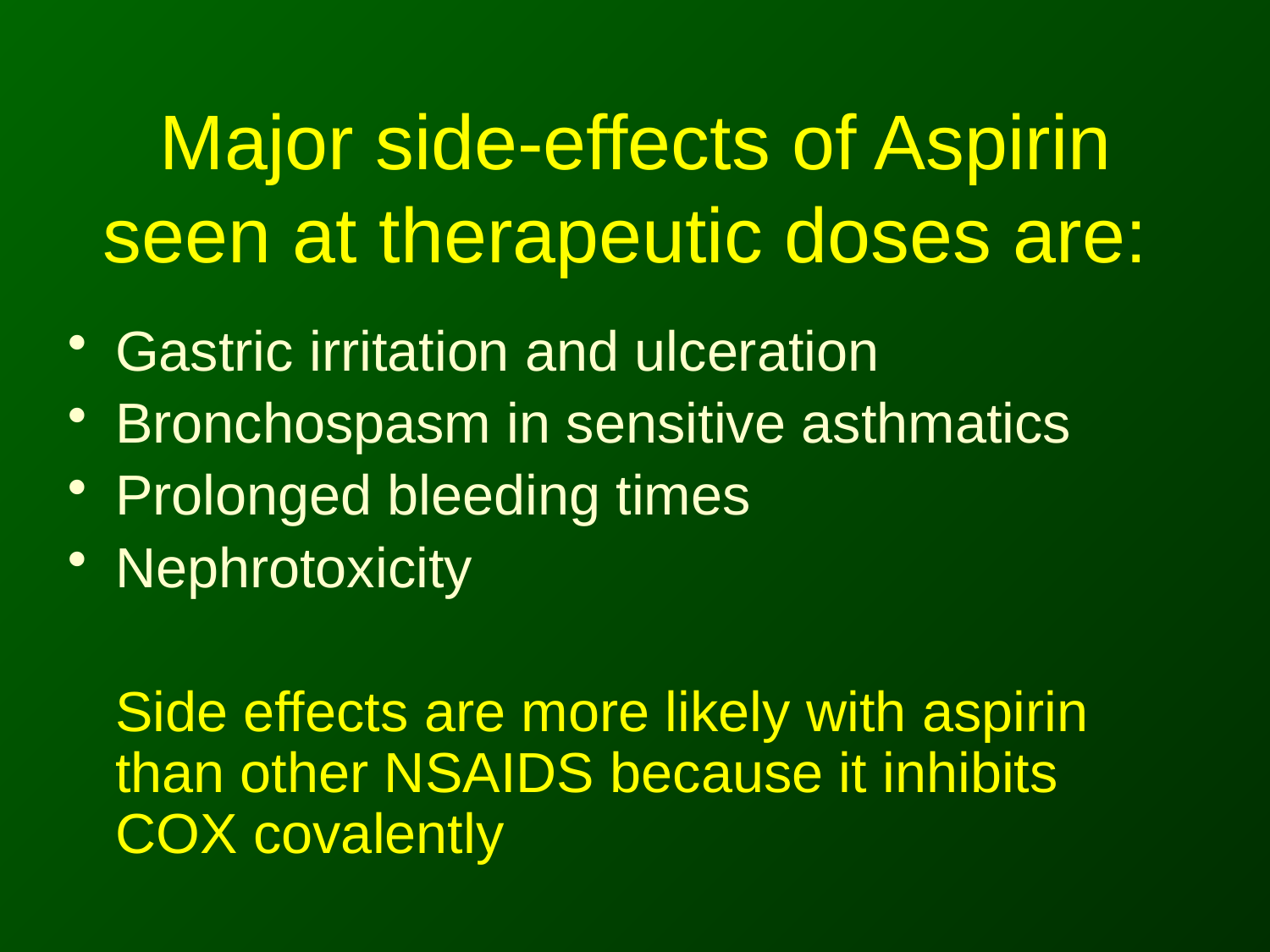

# Major side-effects of Aspirin seen at therapeutic doses are:
Gastric irritation and ulceration
Bronchospasm in sensitive asthmatics
Prolonged bleeding times
Nephrotoxicity

	Side effects are more likely with aspirin than other NSAIDS because it inhibits COX covalently